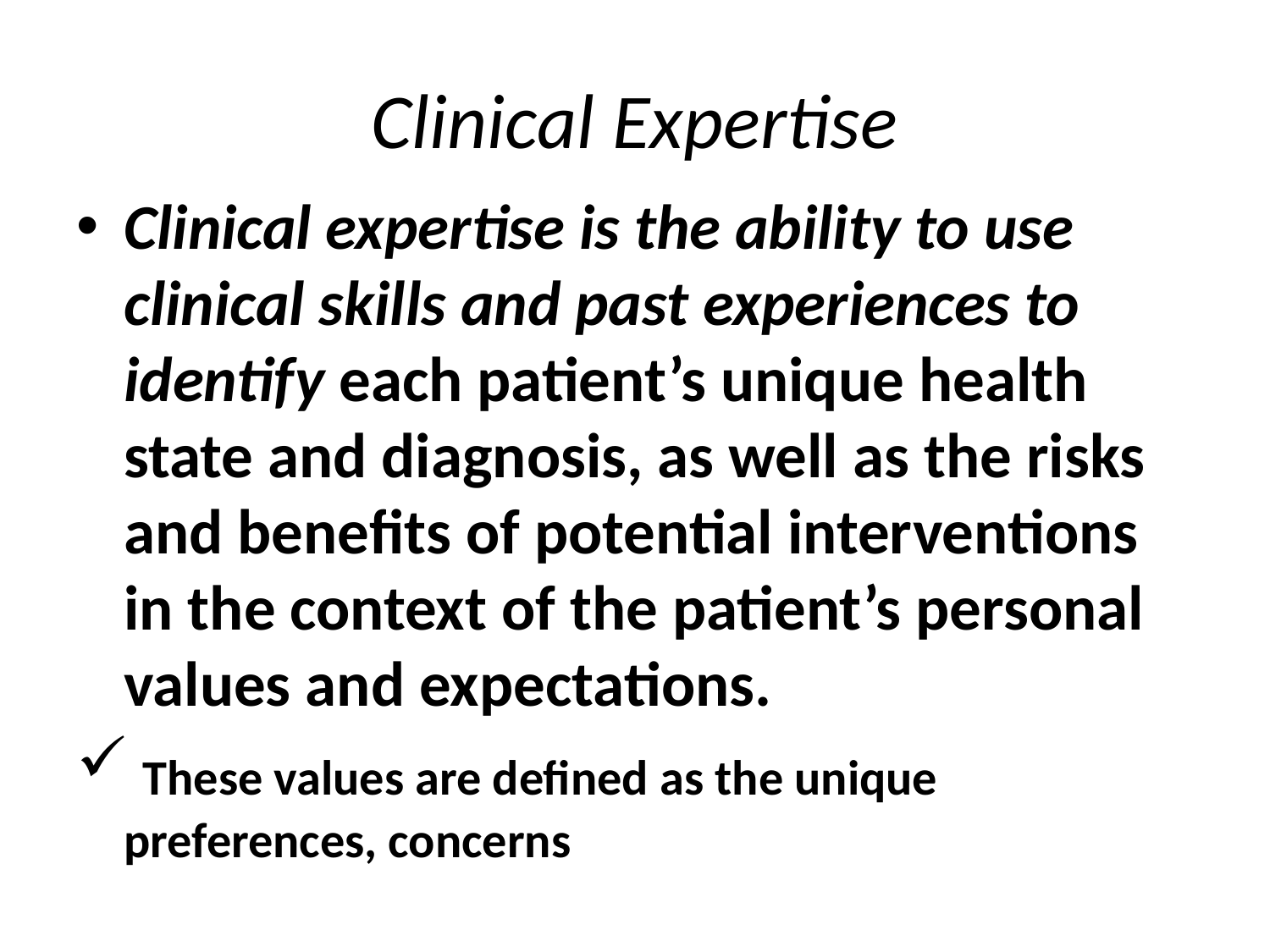

# Clinical Expertise
Clinical expertise is the ability to use clinical skills and past experiences to identify each patient’s unique health state and diagnosis, as well as the risks and benefits of potential interventions in the context of the patient’s personal values and expectations.
 These values are defined as the unique preferences, concerns